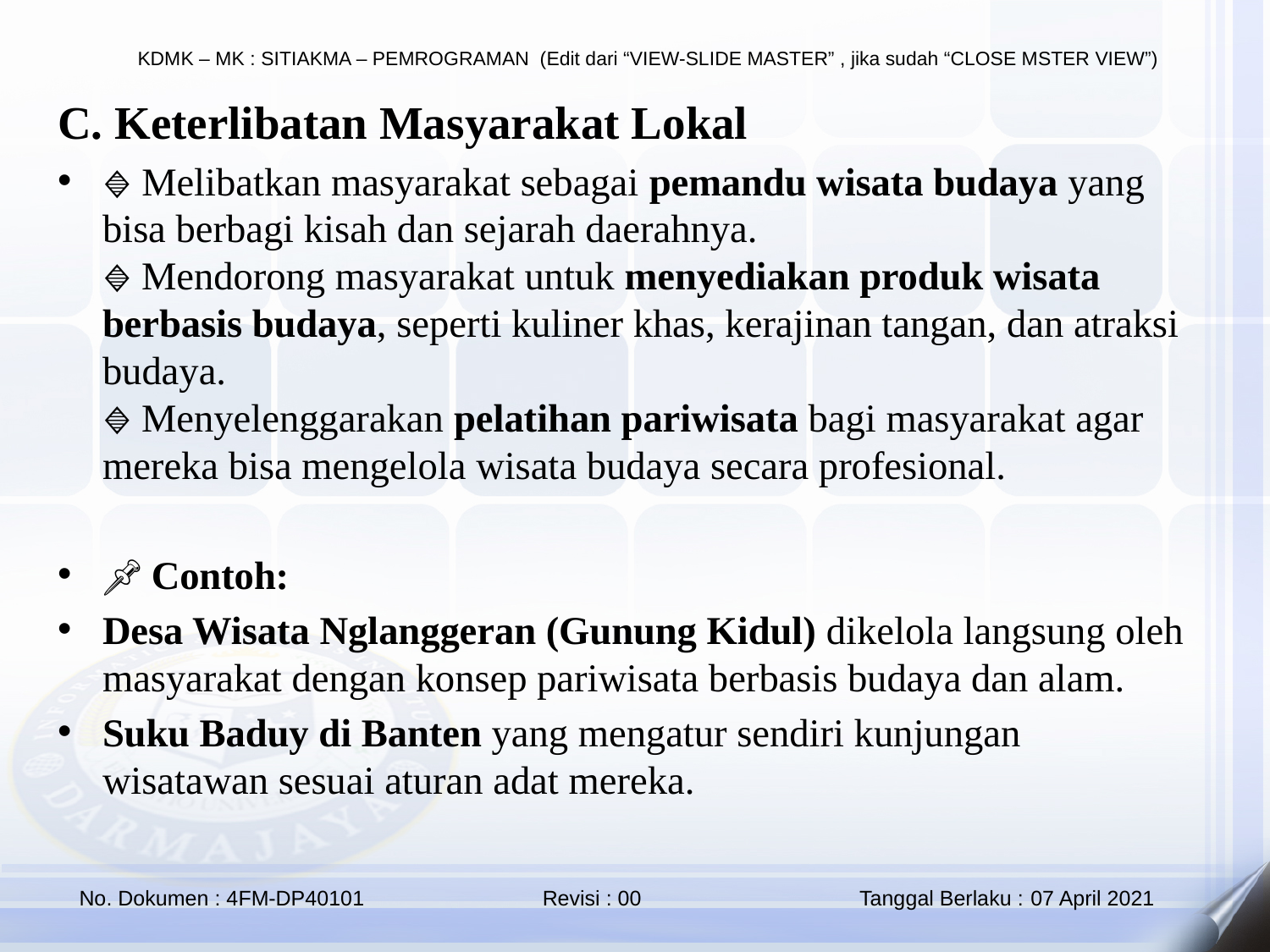

C. Keterlibatan Masyarakat Lokal
🔹 Melibatkan masyarakat sebagai pemandu wisata budaya yang bisa berbagi kisah dan sejarah daerahnya.
🔹 Mendorong masyarakat untuk menyediakan produk wisata berbasis budaya, seperti kuliner khas, kerajinan tangan, dan atraksi budaya.
🔹 Menyelenggarakan pelatihan pariwisata bagi masyarakat agar mereka bisa mengelola wisata budaya secara profesional.

📌 Contoh:
Desa Wisata Nglanggeran (Gunung Kidul) dikelola langsung oleh masyarakat dengan konsep pariwisata berbasis budaya dan alam.
Suku Baduy di Banten yang mengatur sendiri kunjungan wisatawan sesuai aturan adat mereka.